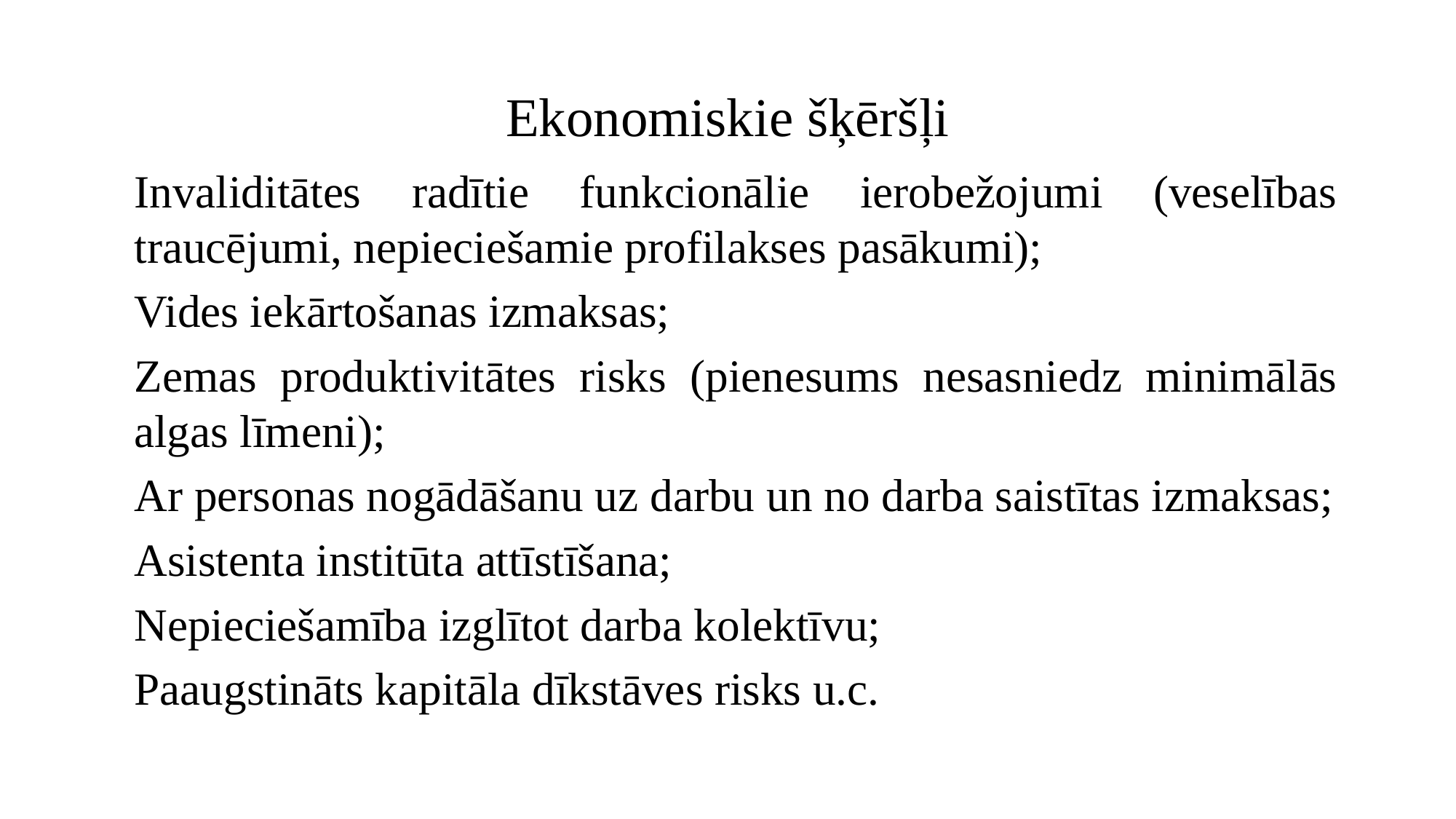

# Ekonomiskie šķēršļi
Invaliditātes radītie funkcionālie ierobežojumi (veselības traucējumi, nepieciešamie profilakses pasākumi);
Vides iekārtošanas izmaksas;
Zemas produktivitātes risks (pienesums nesasniedz minimālās algas līmeni);
Ar personas nogādāšanu uz darbu un no darba saistītas izmaksas;
Asistenta institūta attīstīšana;
Nepieciešamība izglītot darba kolektīvu;
Paaugstināts kapitāla dīkstāves risks u.c.